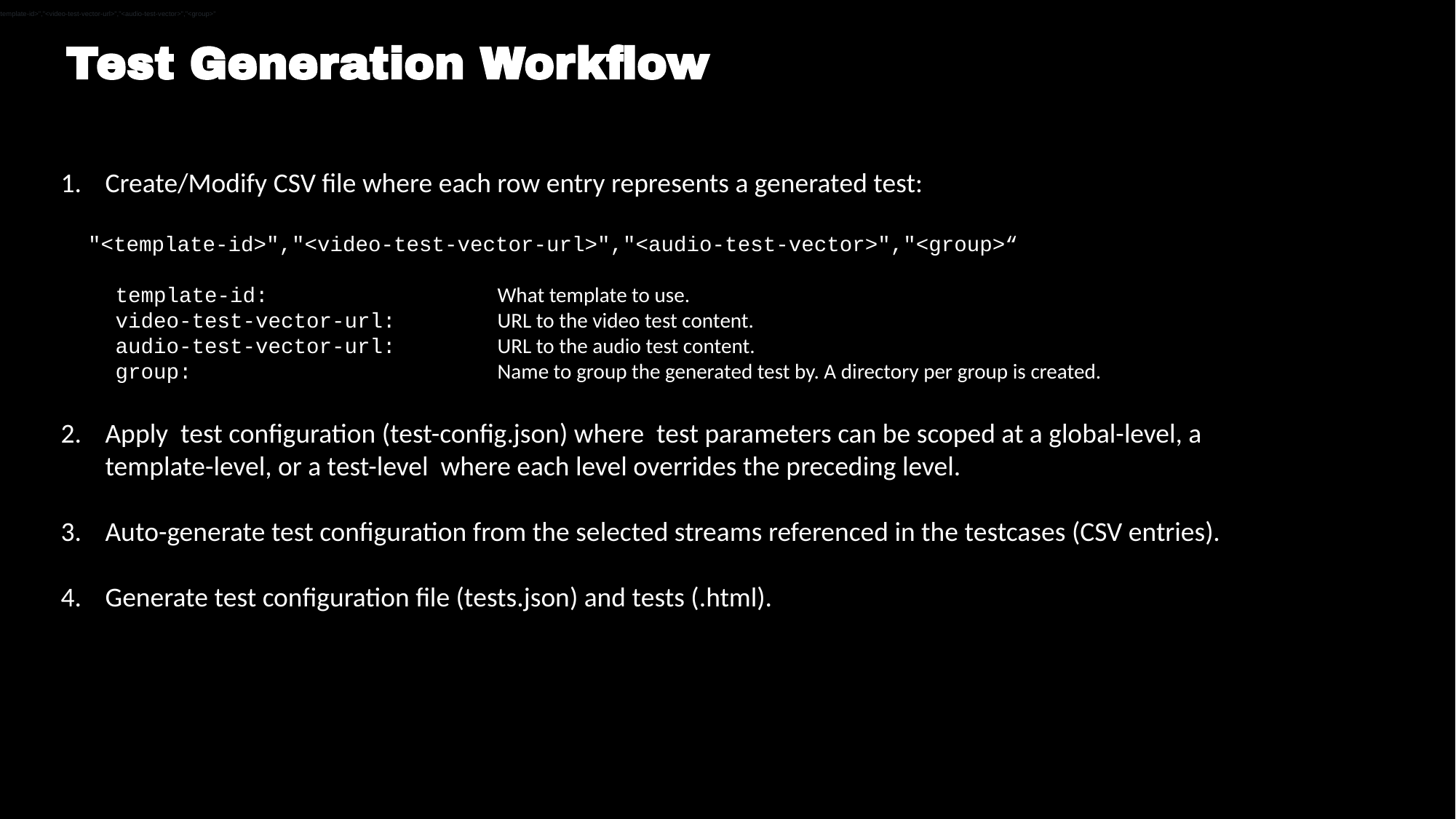

"<template-id>","<video-test-vector-url>","<audio-test-vector>","<group>"
Test Generation Workflow

Create/Modify CSV file where each row entry represents a generated test:

"<template-id>","<video-test-vector-url>","<audio-test-vector>","<group>“

template-id: 		What template to use.
video-test-vector-url: 	URL to the video test content.
audio-test-vector-url: 	URL to the audio test content.
group: 			Name to group the generated test by. A directory per group is created.

Apply  test configuration (test-config.json) where  test parameters can be scoped at a global-level, a template-level, or a test-level  where each level overrides the preceding level.

Auto-generate test configuration from the selected streams referenced in the testcases (CSV entries).

Generate test configuration file (tests.json) and tests (.html).